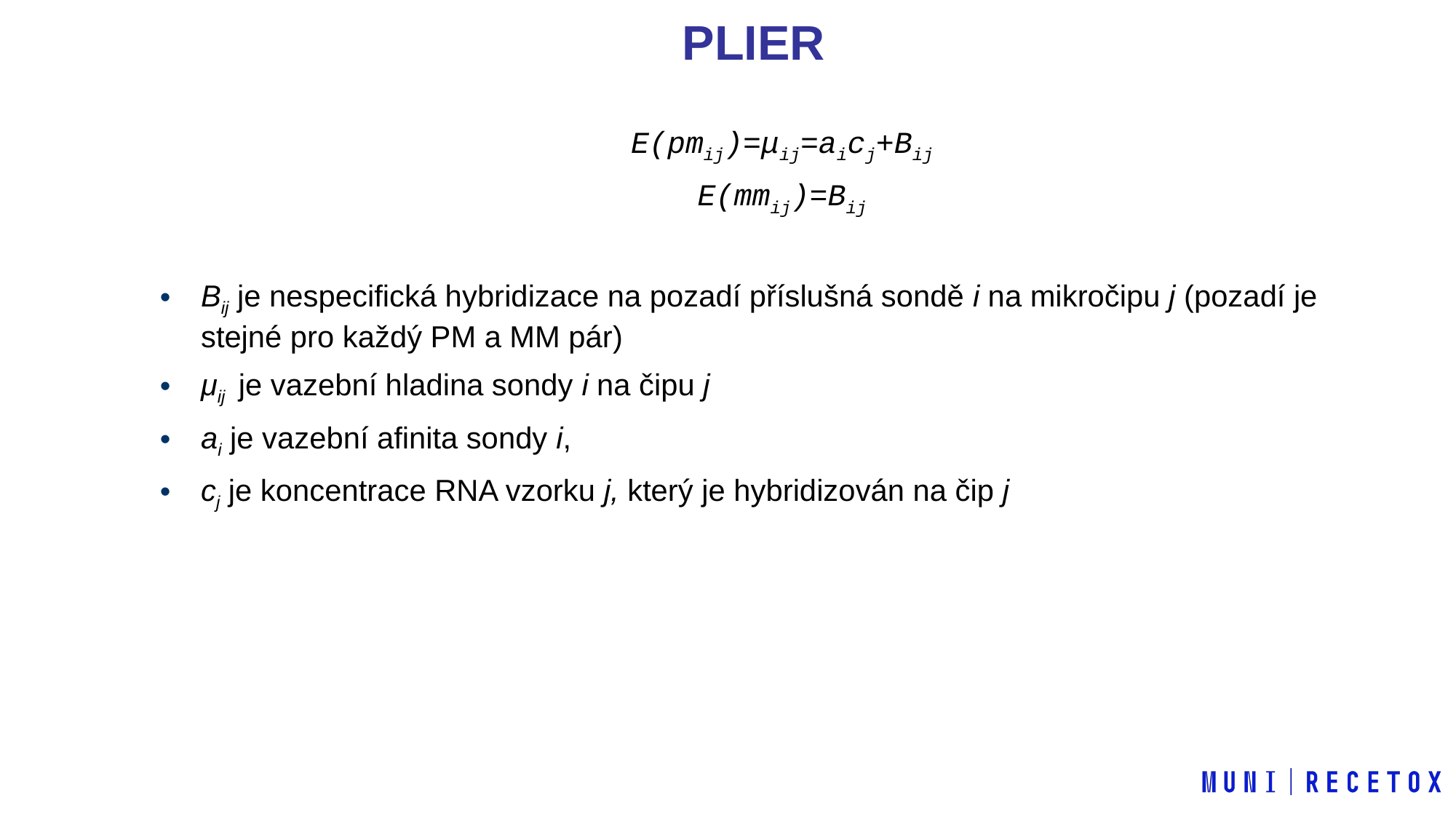

PLIER
E(pmij)=μij=aicj+Bij
E(mmij)=Bij

Bij je nespecifická hybridizace na pozadí příslušná sondě i na mikročipu j (pozadí je stejné pro každý PM a MM pár)
μij  je vazební hladina sondy i na čipu j
ai je vazební afinita sondy i,
cj je koncentrace RNA vzorku j, který je hybridizován na čip j